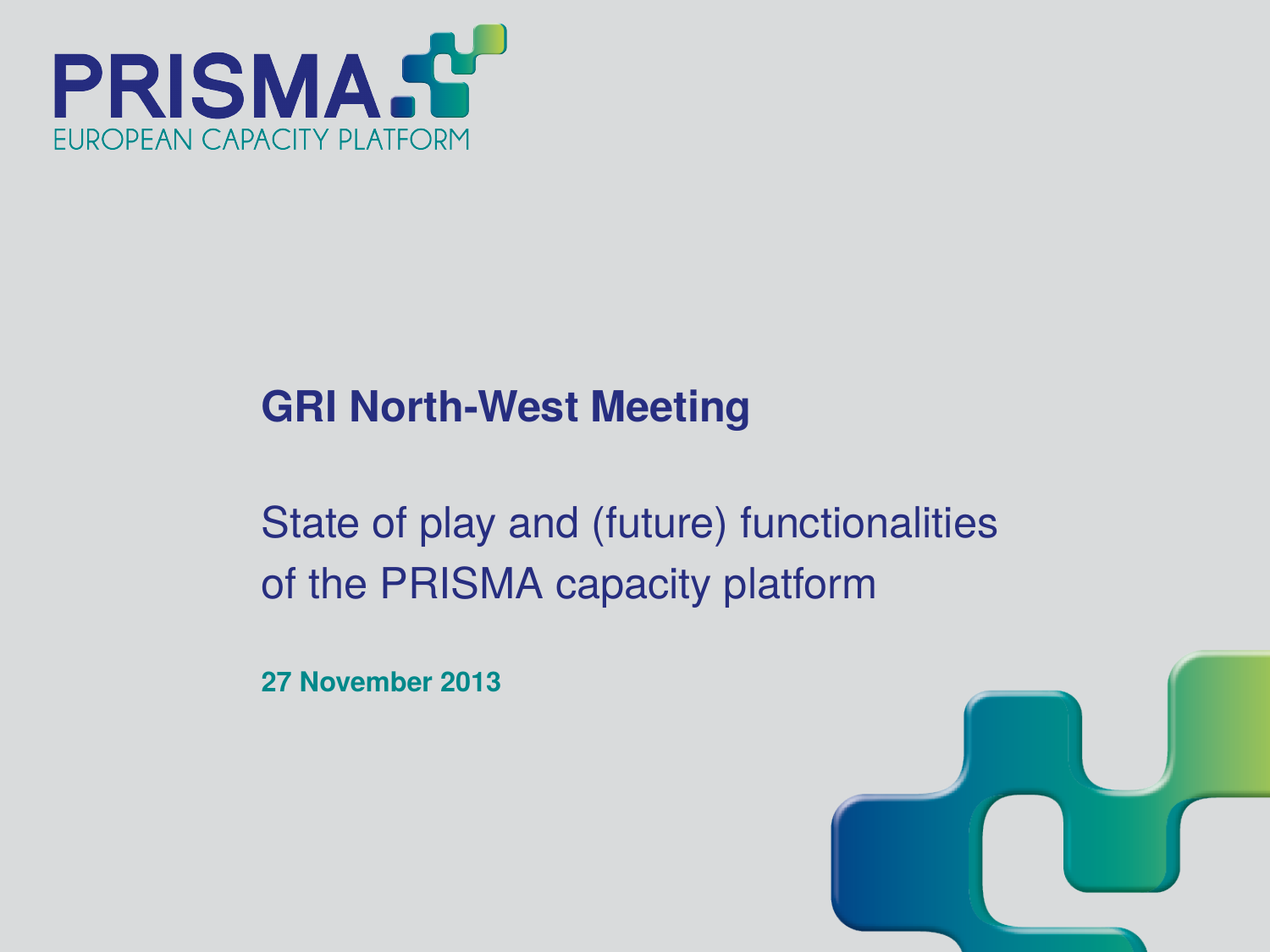

GRI North-West Meeting

State of play and (future) functionalities of the PRISMA capacity platform

27 November 2013